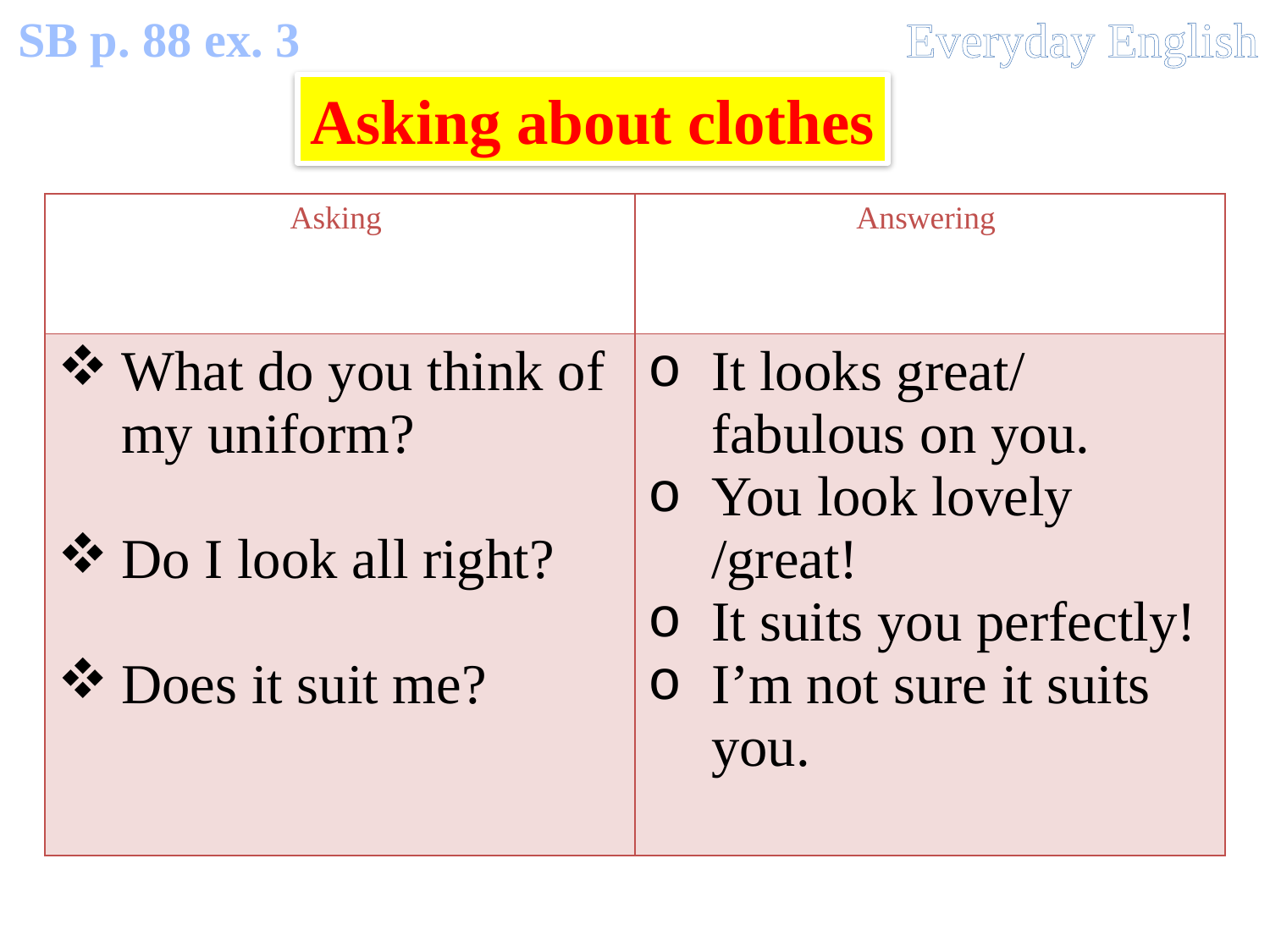

SB p. 88 ex. 3
Everyday English
Asking about clothes
| Asking | Answering |
| --- | --- |
| What do you think of my uniform? Do I look all right? Does it suit me? | It looks great/ fabulous on you. You look lovely /great! It suits you perfectly! I’m not sure it suits you. |